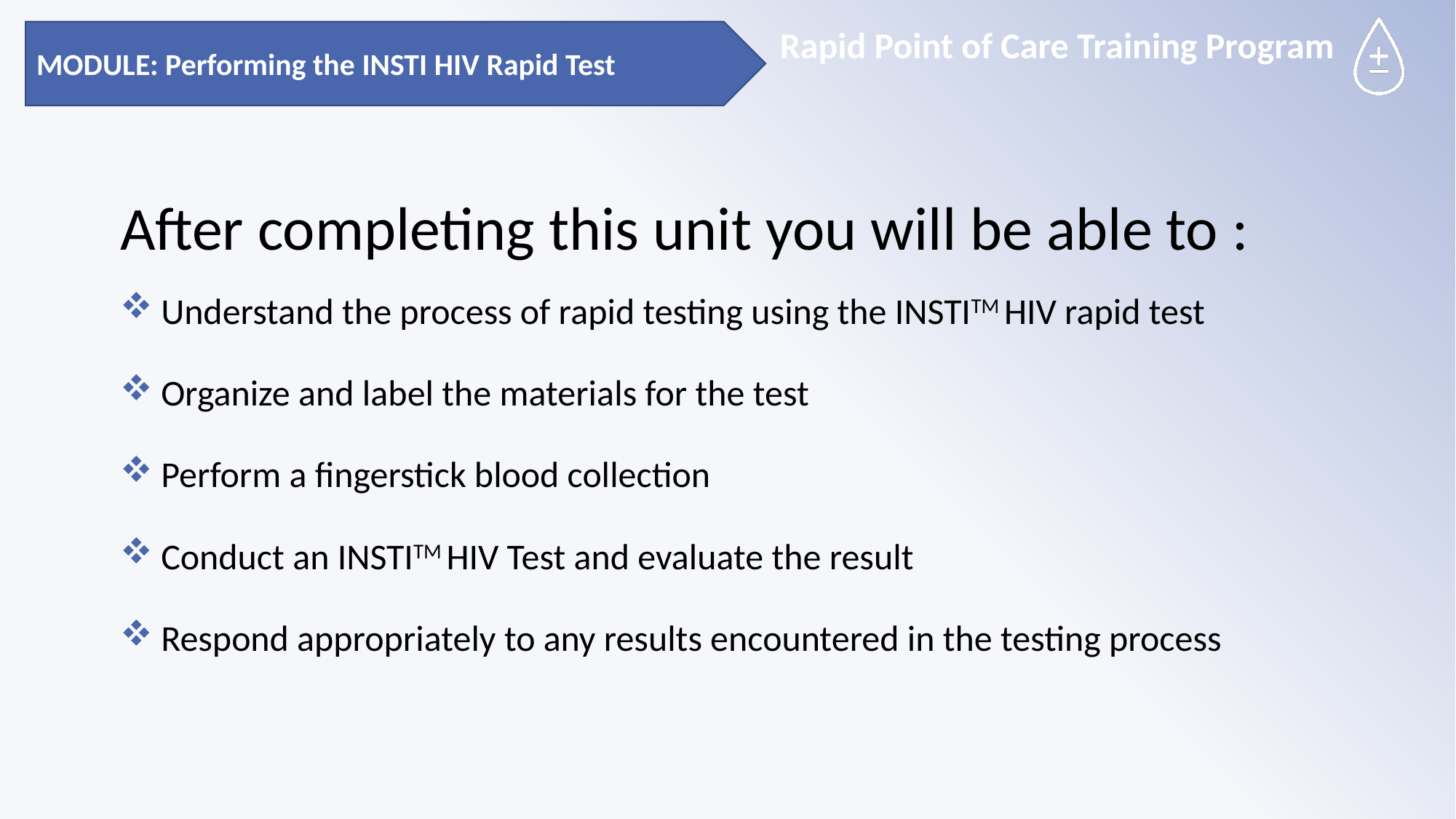

MODULE: Performing the INSTI HIV Rapid Test
# After completing this unit you will be able to :
Understand the process of rapid testing using the INSTITM HIV rapid test
Organize and label the materials for the test
Perform a fingerstick blood collection
Conduct an INSTITM HIV Test and evaluate the result
Respond appropriately to any results encountered in the testing process